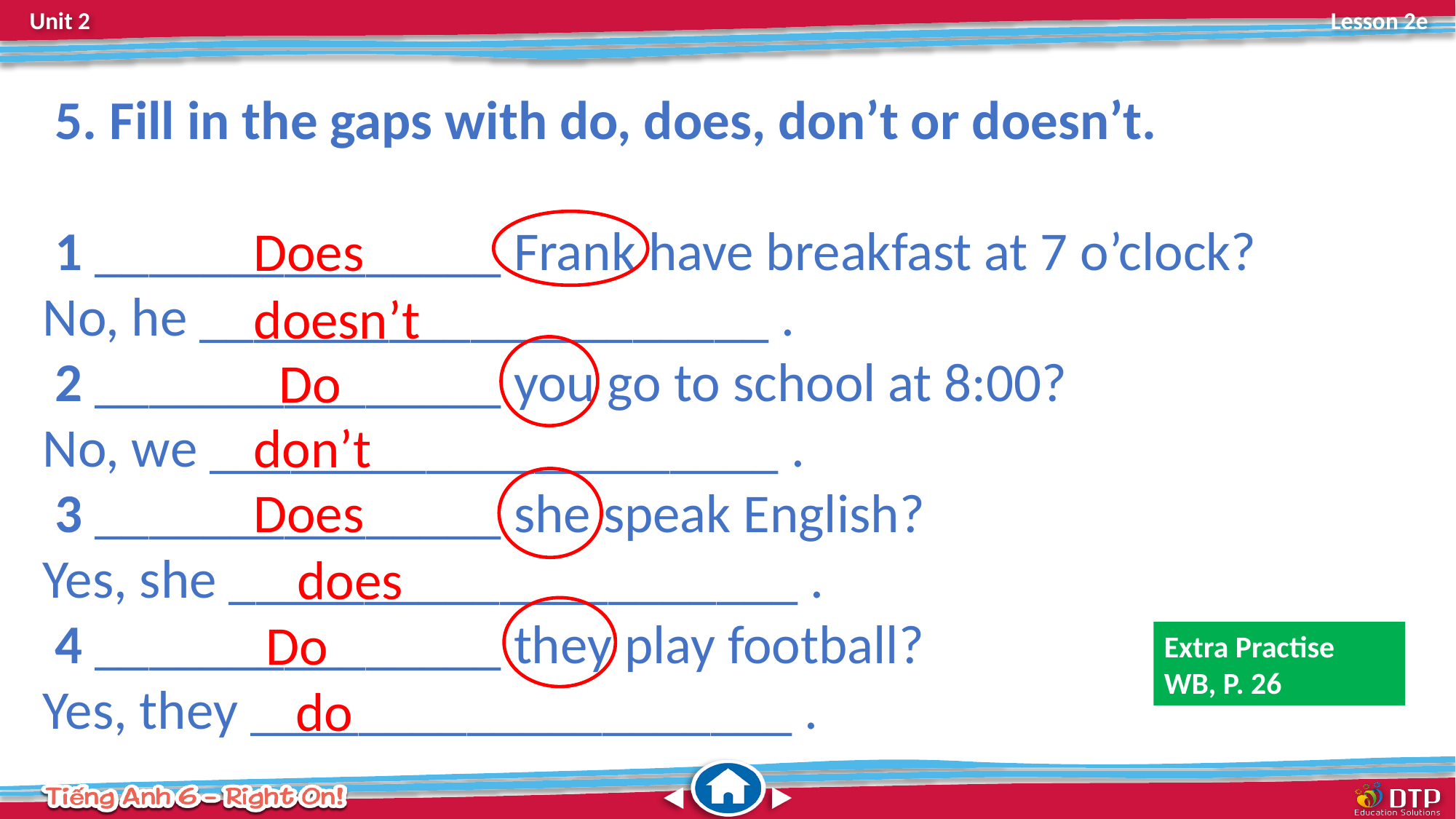

5. Fill in the gaps with do, does, don’t or doesn’t.

 1 _______________ Frank have breakfast at 7 o’clock?
No, he _____________________ .
 2 _______________ you go to school at 8:00?
No, we _____________________ .
 3 _______________ she speak English?
Yes, she _____________________ .
 4 _______________ they play football?
Yes, they ____________________ .
Does

doesn’t

Do
don’t

Does
does

Do
Extra Practise
WB, P. 26
do